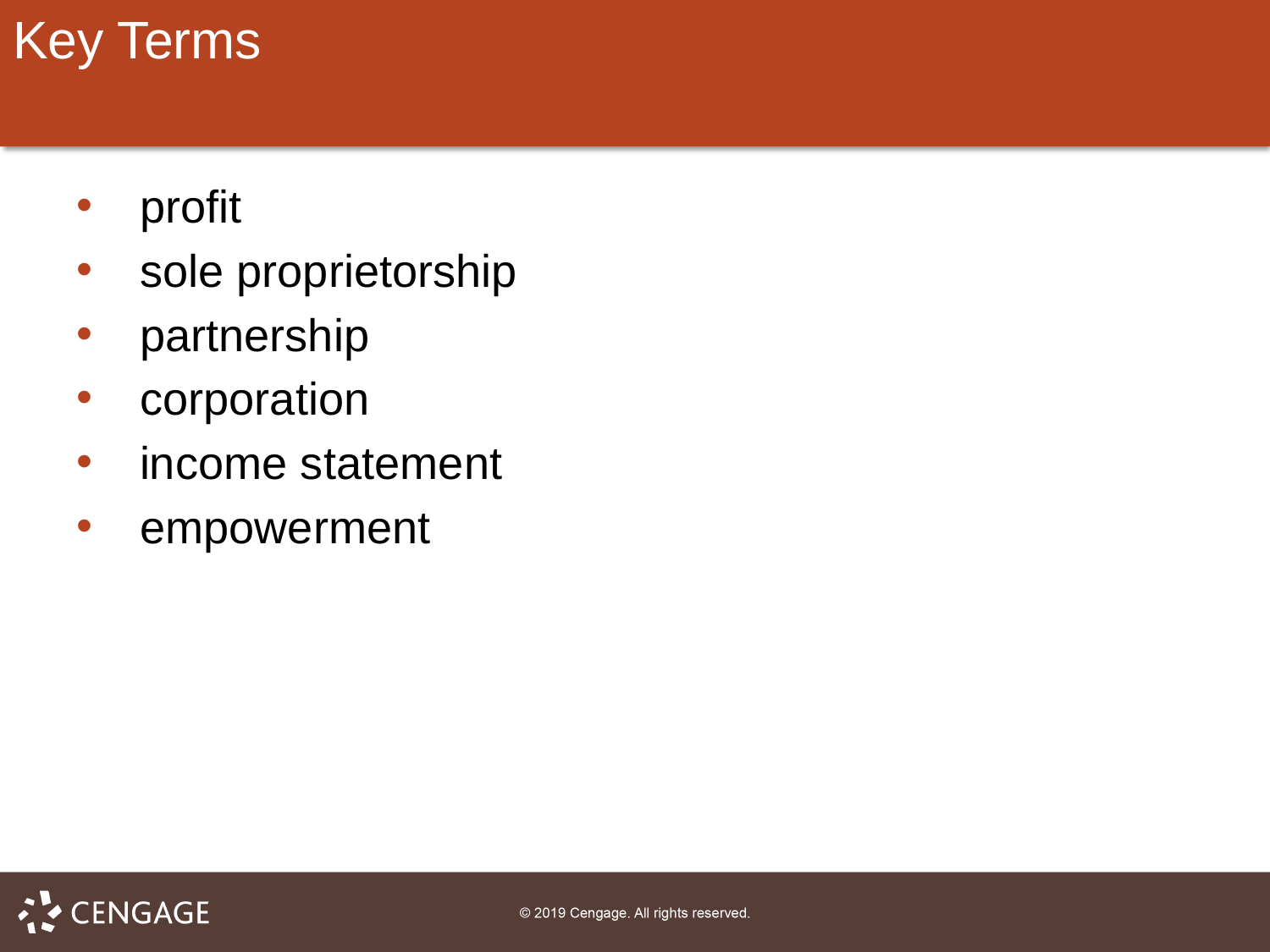

# Key Terms
profit
sole proprietorship
partnership
corporation
income statement
empowerment